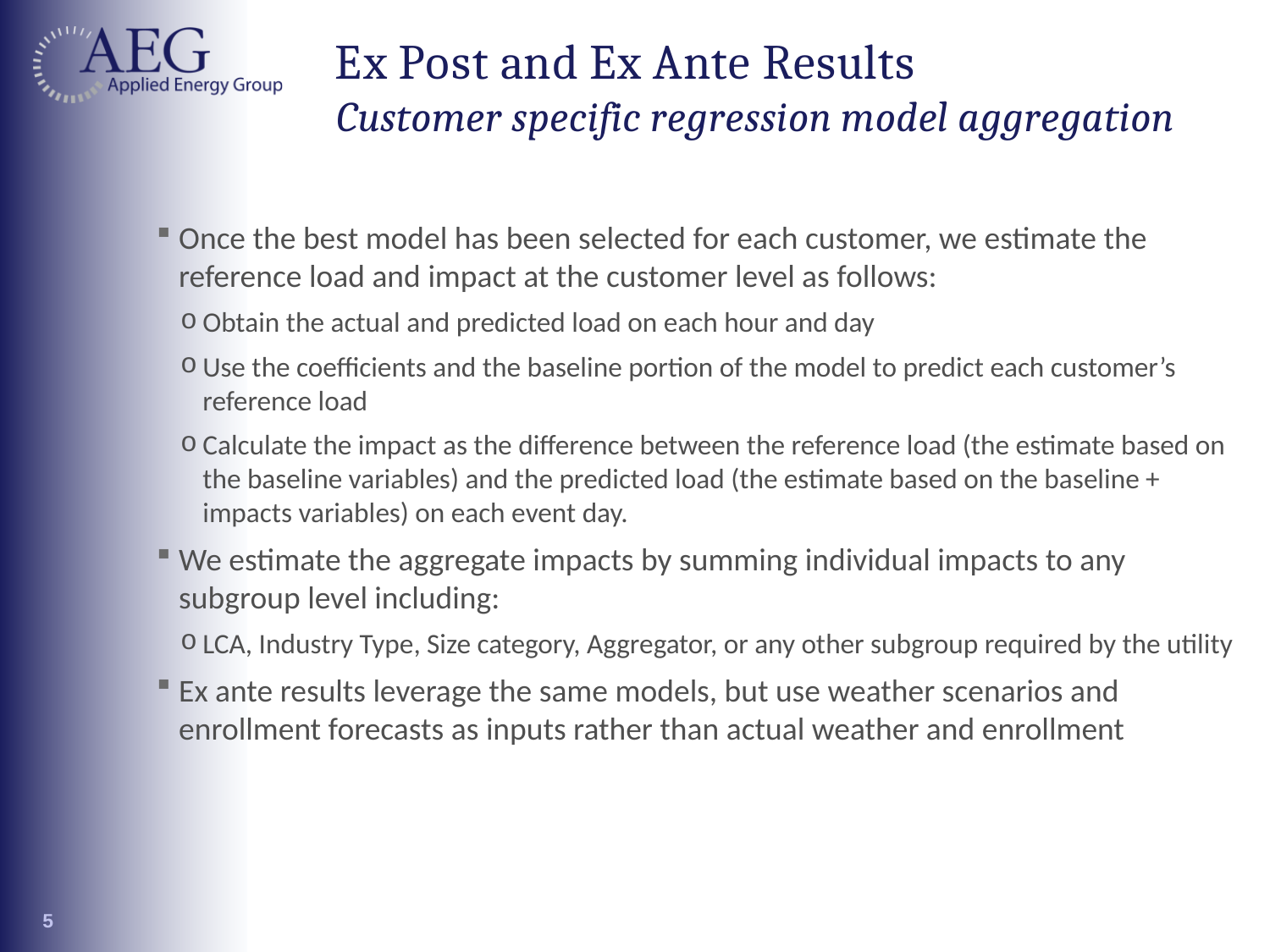

# Ex Post and Ex Ante Results Customer specific regression model aggregation
Once the best model has been selected for each customer, we estimate the reference load and impact at the customer level as follows:
Obtain the actual and predicted load on each hour and day
Use the coefficients and the baseline portion of the model to predict each customer’s reference load
Calculate the impact as the difference between the reference load (the estimate based on the baseline variables) and the predicted load (the estimate based on the baseline + impacts variables) on each event day.
We estimate the aggregate impacts by summing individual impacts to any subgroup level including:
LCA, Industry Type, Size category, Aggregator, or any other subgroup required by the utility
Ex ante results leverage the same models, but use weather scenarios and enrollment forecasts as inputs rather than actual weather and enrollment